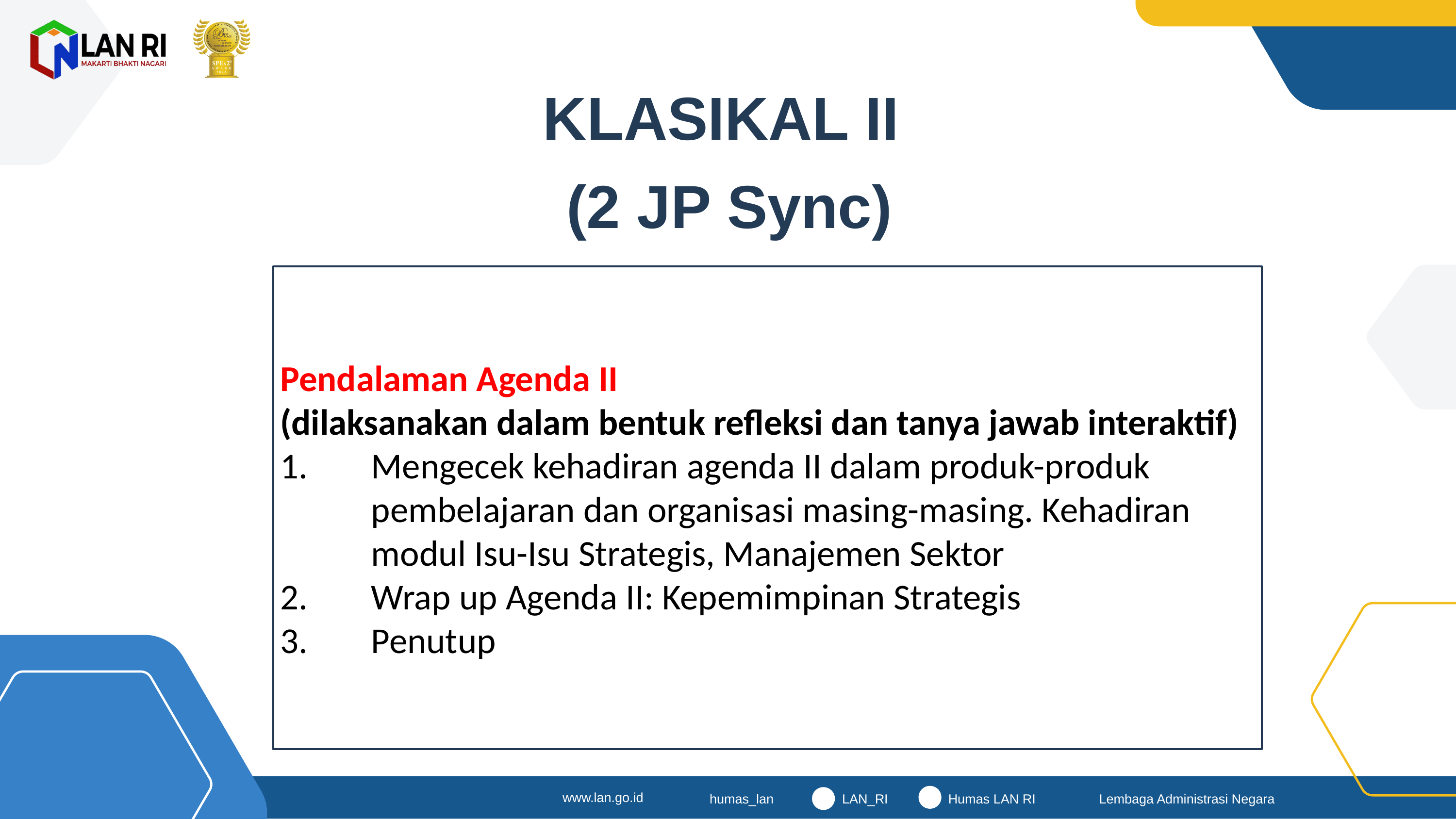

KLASIKAL II
(2 JP Sync)

Pendalaman Agenda II
(dilaksanakan dalam bentuk refleksi dan tanya jawab interaktif)
Mengecek kehadiran agenda II dalam produk-produk pembelajaran dan organisasi masing-masing. Kehadiran modul Isu-Isu Strategis, Manajemen Sektor
Wrap up Agenda II: Kepemimpinan Strategis
Penutup

www.lan.go.id

humas_lan
LAN_RI
Humas LAN RI
Lembaga Administrasi Negara